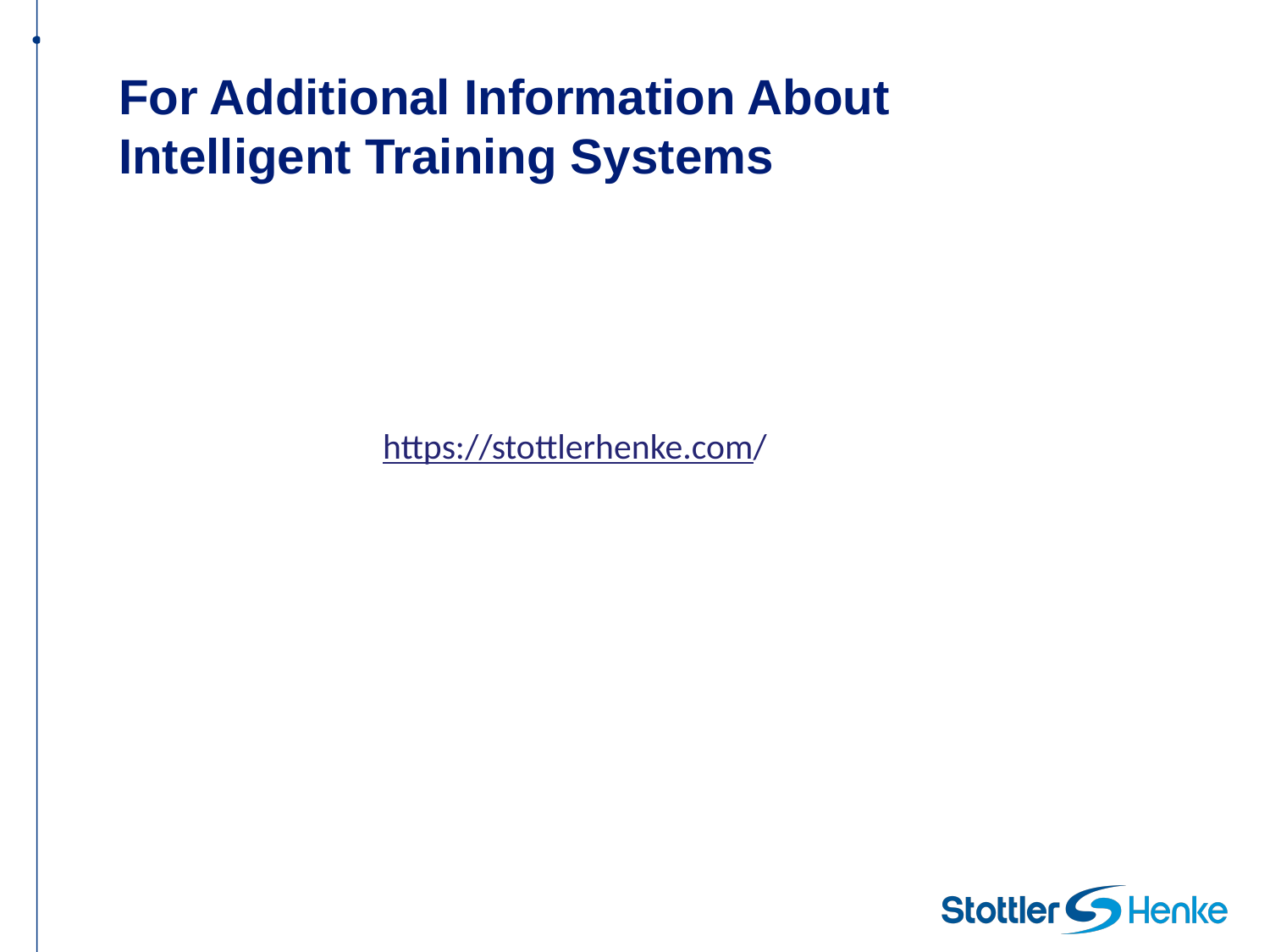

# For Additional Information About Intelligent Training Systems
https://stottlerhenke.com/